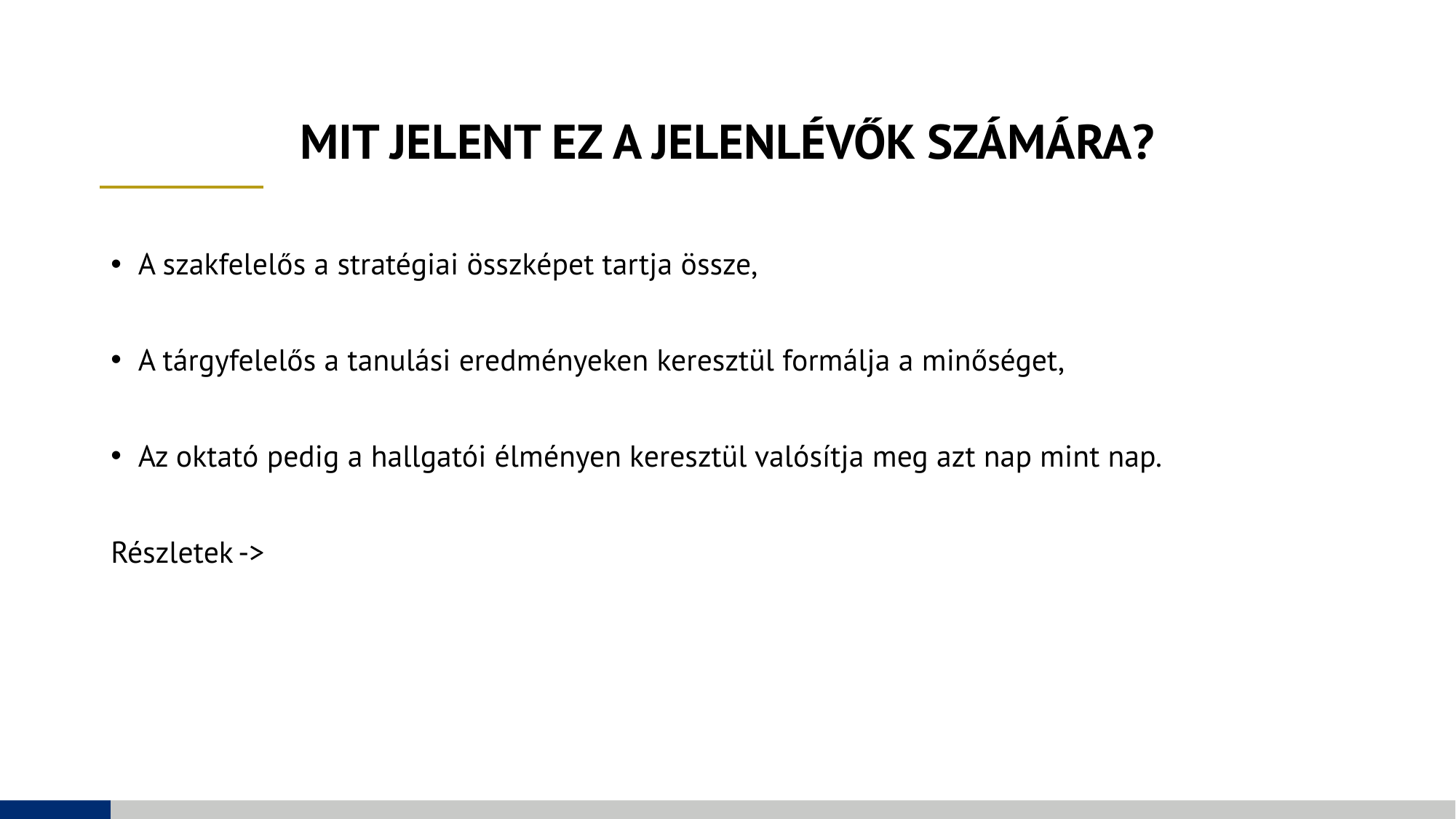

# Mit jelent ez a jelenlévők számára?
A szakfelelős a stratégiai összképet tartja össze,

A tárgyfelelős a tanulási eredményeken keresztül formálja a minőséget,

Az oktató pedig a hallgatói élményen keresztül valósítja meg azt nap mint nap.

Részletek ->